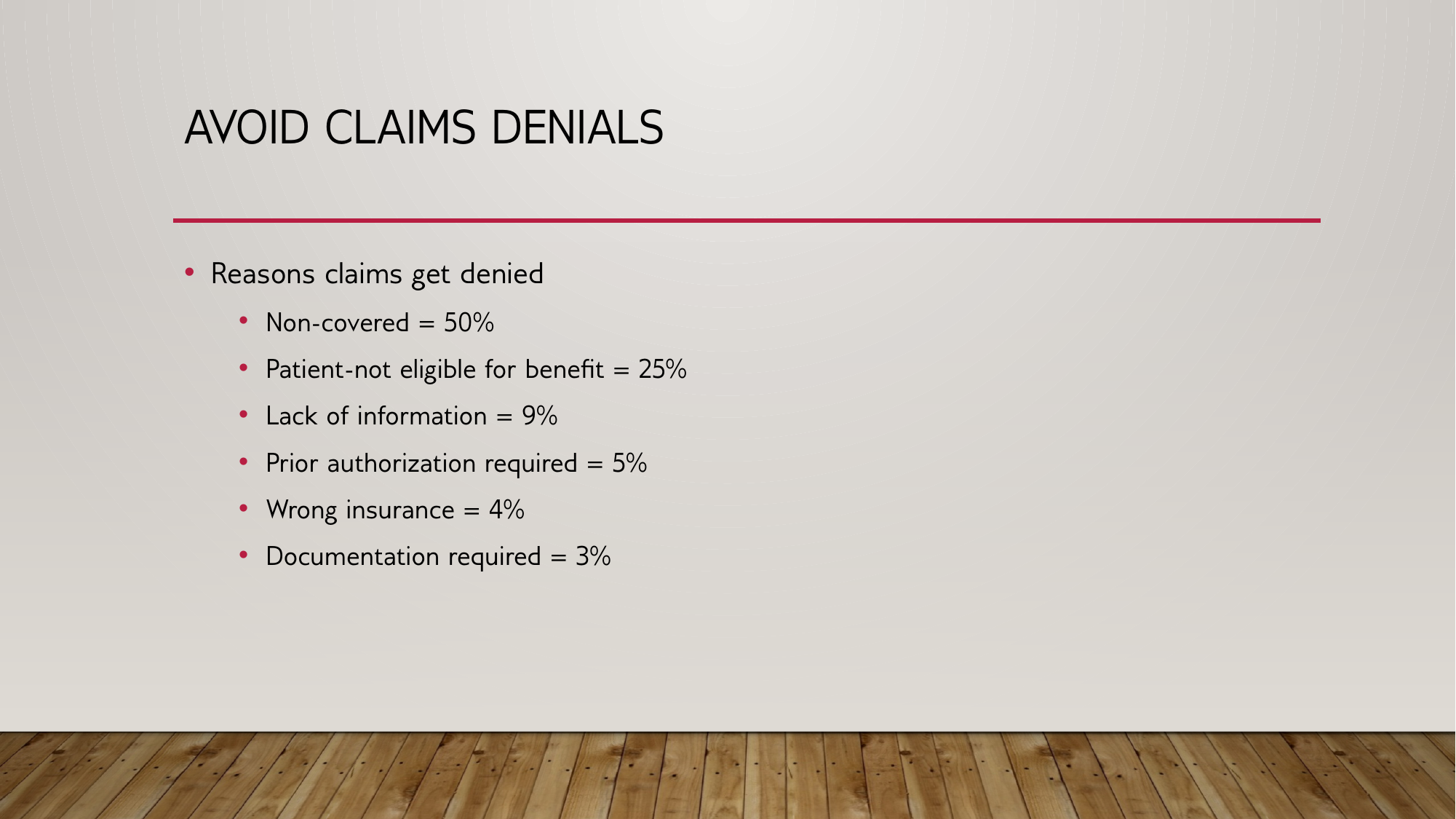

# Avoid claims denials
Reasons claims get denied
Non-covered = 50%
Patient-not eligible for benefit = 25%
Lack of information = 9%
Prior authorization required = 5%
Wrong insurance = 4%
Documentation required = 3%